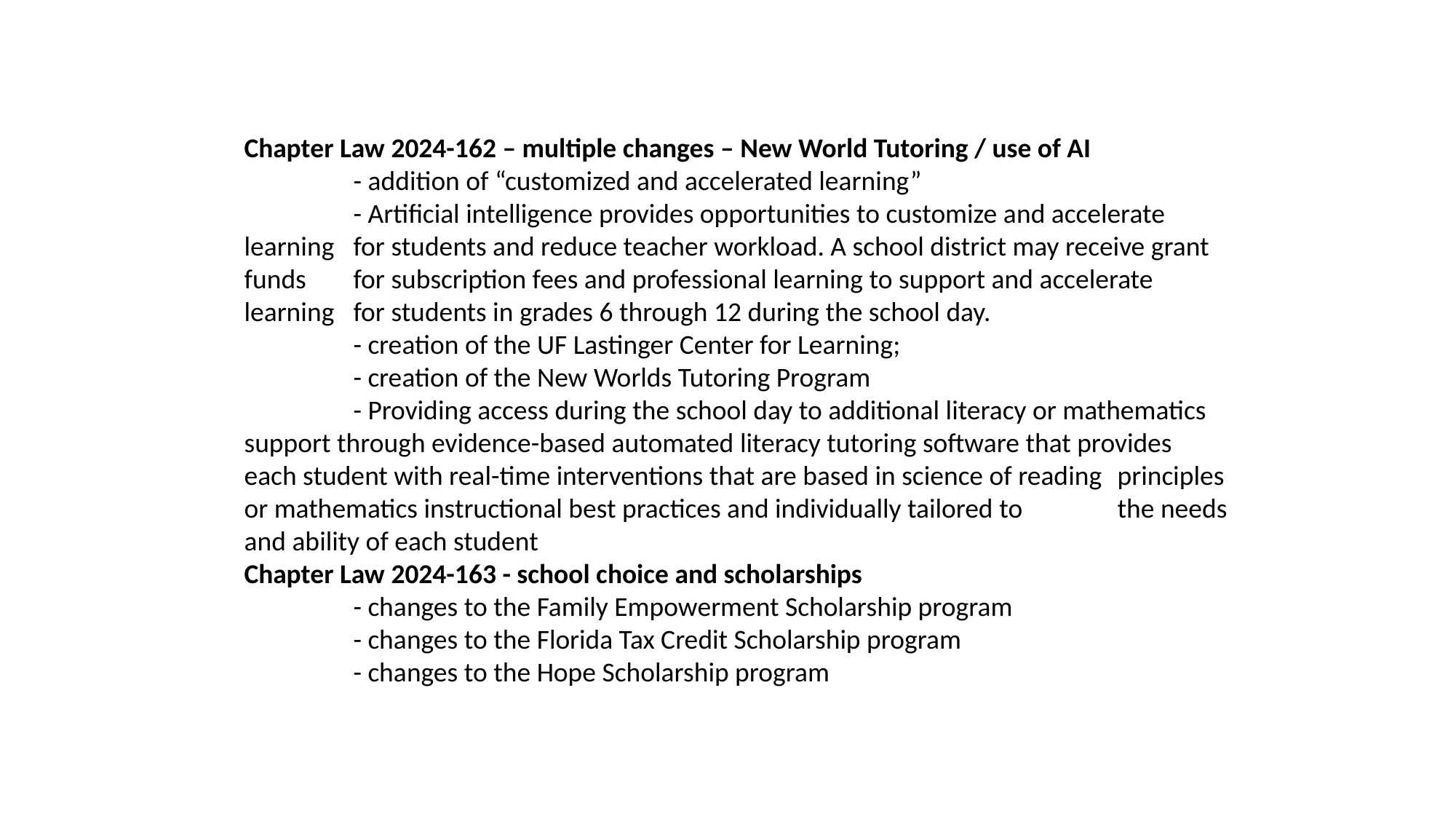

Chapter Law 2024-162 – multiple changes – New World Tutoring / use of AI
	- addition of “customized and accelerated learning”
	- Artificial intelligence provides opportunities to customize and accelerate learning 	for students and reduce teacher workload. A school district may receive grant funds 	for subscription fees and professional learning to support and accelerate learning 	for students in grades 6 through 12 during the school day.
	- creation of the UF Lastinger Center for Learning;
	- creation of the New Worlds Tutoring Program
	- Providing access during the school day to additional literacy or mathematics 	support through evidence-based automated literacy tutoring software that provides 	each student with real-time interventions that are based in science of reading 	principles or mathematics instructional best practices and individually tailored to 	the needs and ability of each student
Chapter Law 2024-163 - school choice and scholarships
	- changes to the Family Empowerment Scholarship program
	- changes to the Florida Tax Credit Scholarship program
	- changes to the Hope Scholarship program